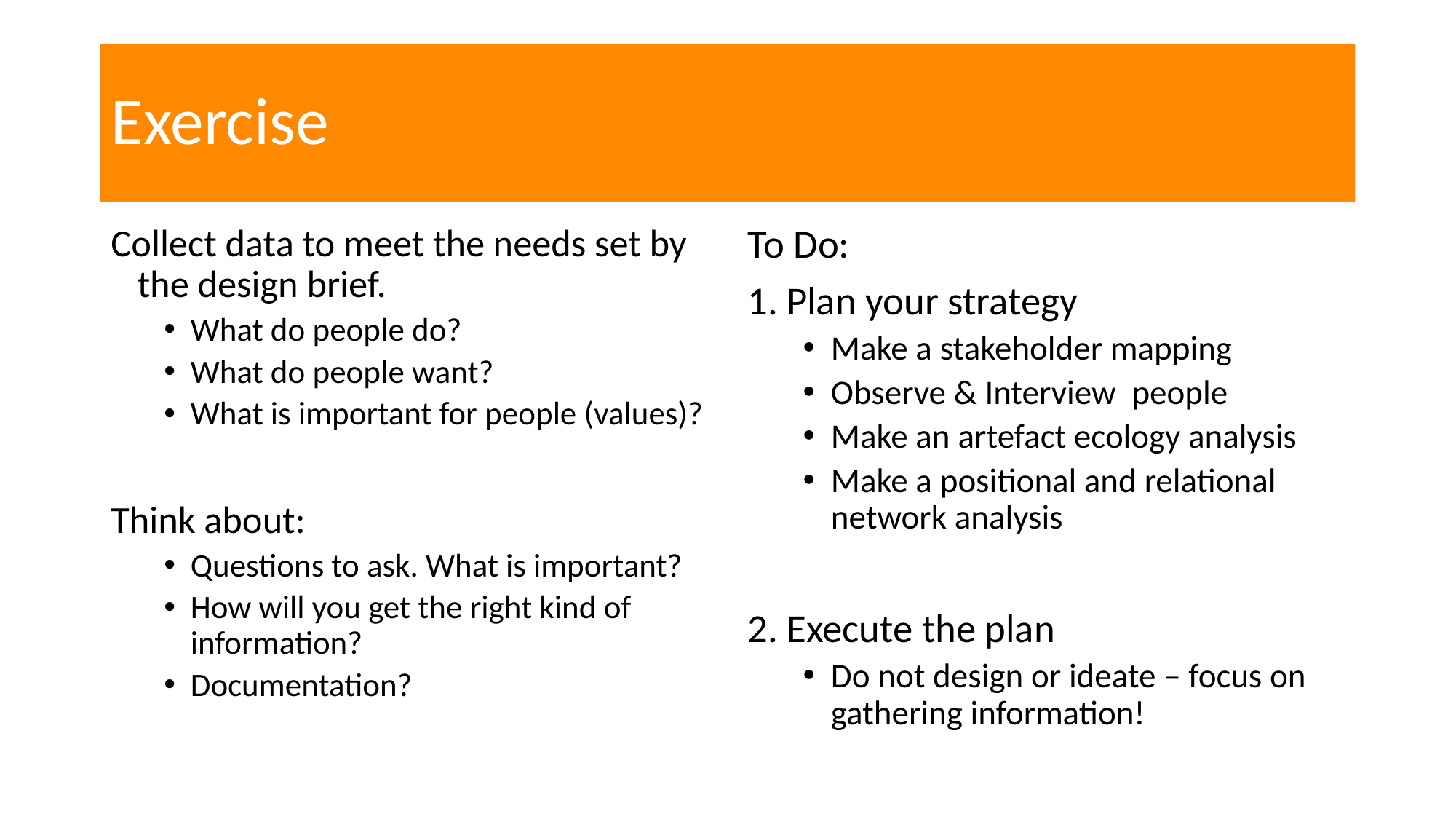

# Exercise
Collect data to meet the needs set by the design brief.
What do people do?
What do people want?
What is important for people (values)?

Think about:
Questions to ask. What is important?
How will you get the right kind of information?
Documentation?

To Do:
1. Plan your strategy
Make a stakeholder mapping
Observe & Interview  people
Make an artefact ecology analysis
Make a positional and relational network analysis

2. Execute the plan
Do not design or ideate – focus on gathering information!